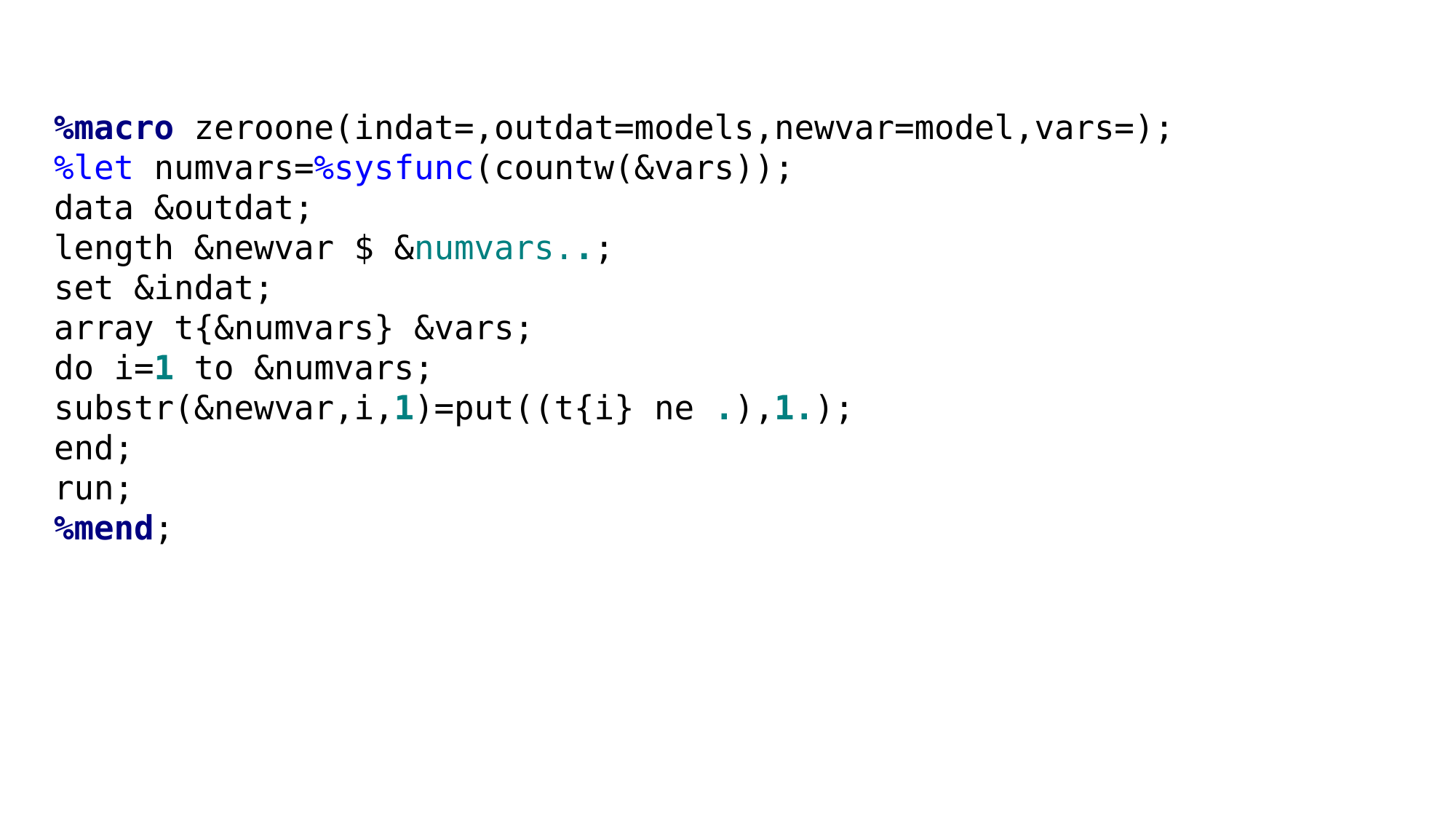

%macro zeroone(indat=,outdat=models,newvar=model,vars=);
%let numvars=%sysfunc(countw(&vars));
data &outdat;
length &newvar $ &numvars..;
set &indat;
array t{&numvars} &vars;
do i=1 to &numvars;
substr(&newvar,i,1)=put((t{i} ne .),1.);
end;
run;
%mend;